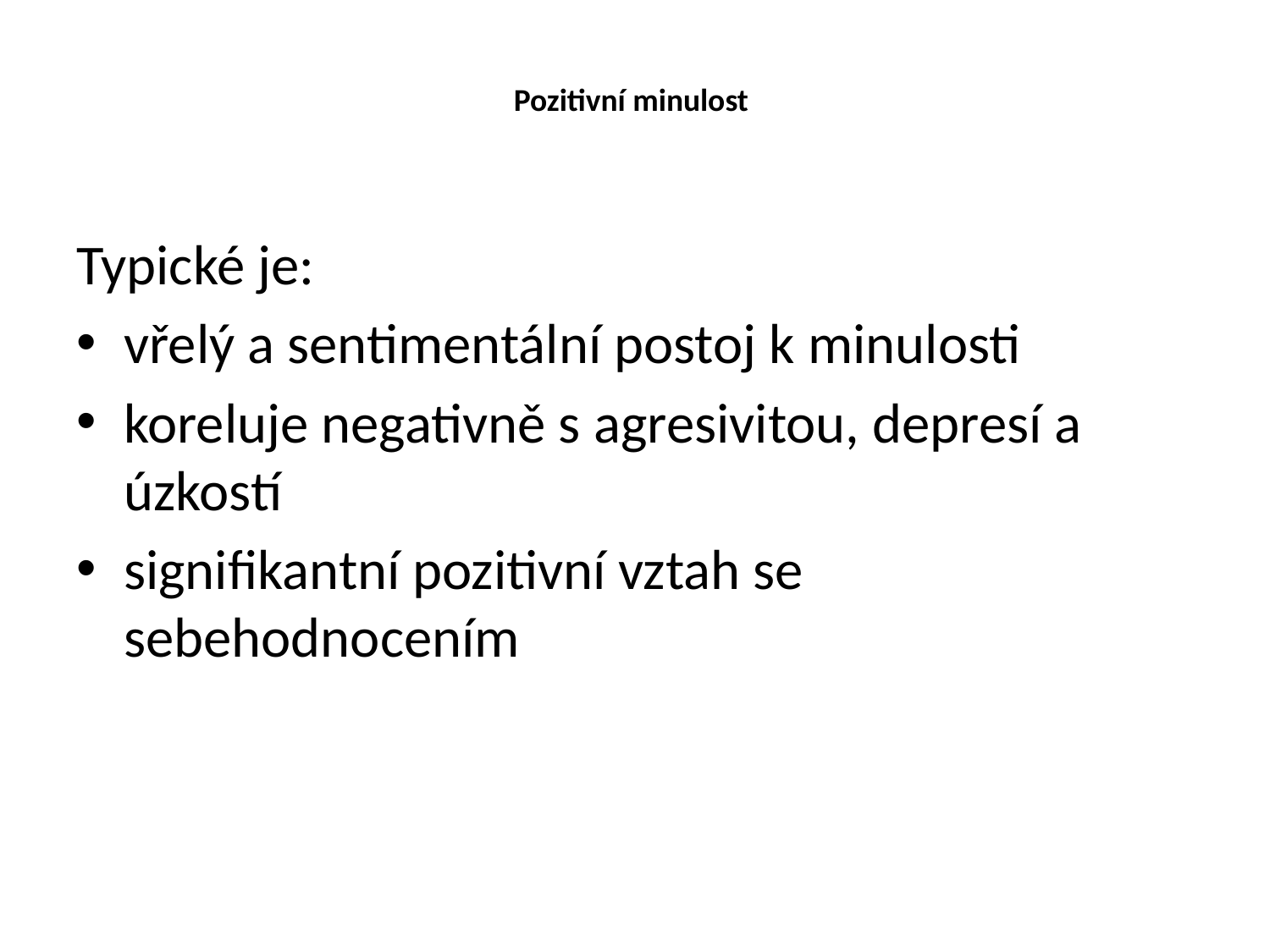

# Pozitivní minulost
Typické je:
vřelý a sentimentální postoj k minulosti
koreluje negativně s agresivitou, depresí a úzkostí
signifikantní pozitivní vztah se sebehodnocením